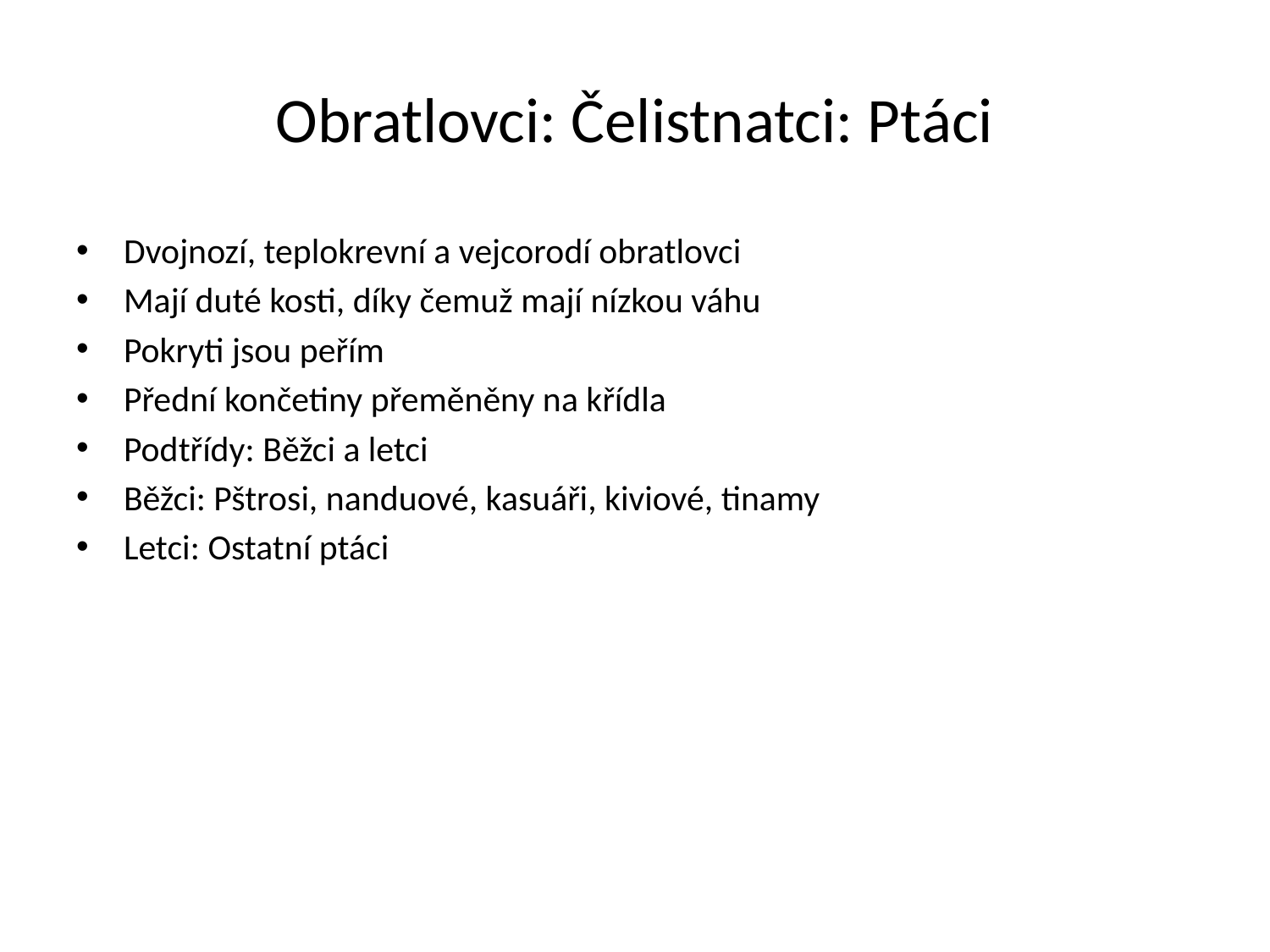

Obratlovci: Čelistnatci: Ptáci
Dvojnozí, teplokrevní a vejcorodí obratlovci
Mají duté kosti, díky čemuž mají nízkou váhu
Pokryti jsou peřím
Přední končetiny přeměněny na křídla
Podtřídy: Běžci a letci
Běžci: Pštrosi, nanduové, kasuáři, kiviové, tinamy
Letci: Ostatní ptáci